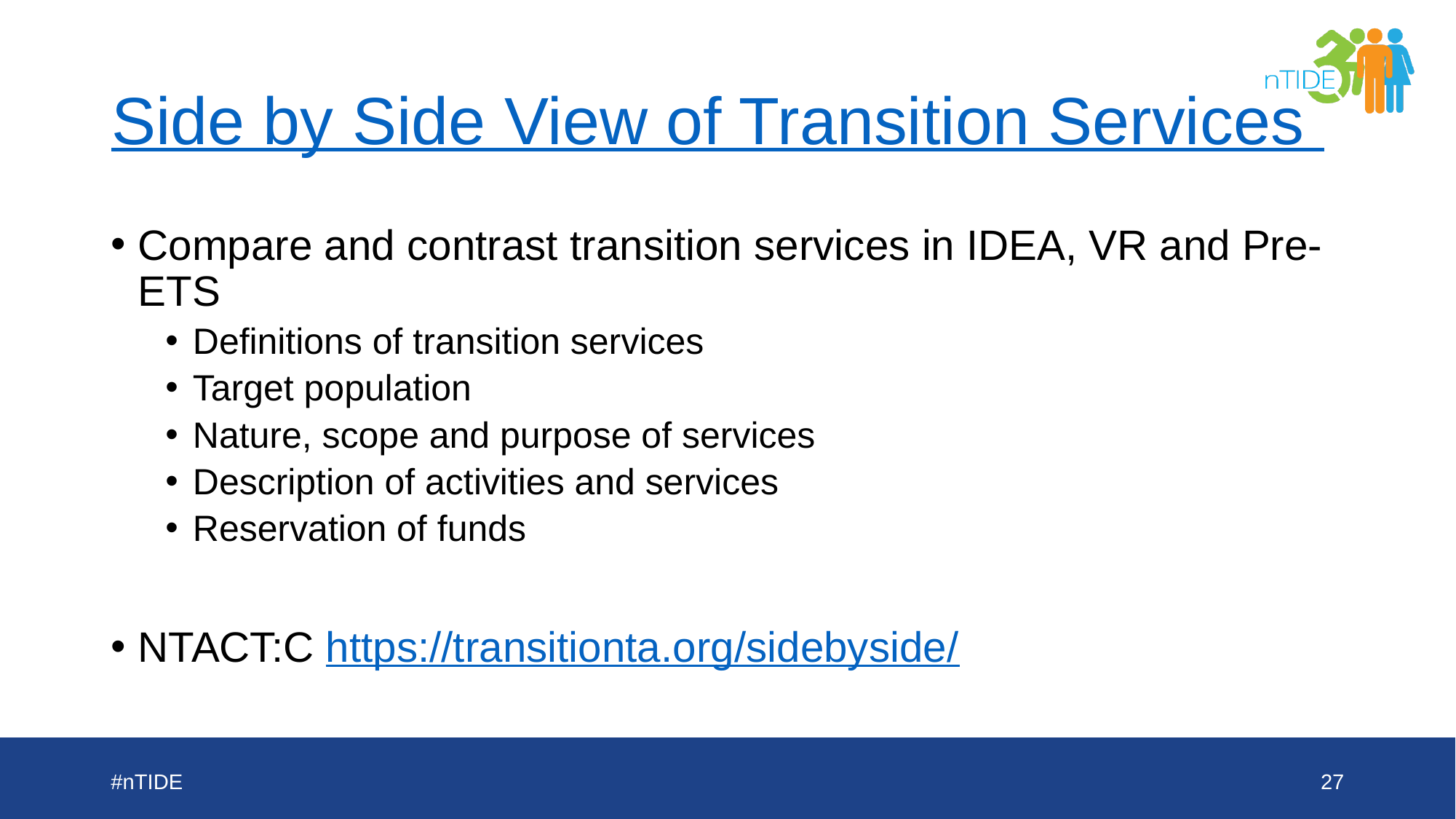

# Side by Side View of Transition Services
Compare and contrast transition services in IDEA, VR and Pre-ETS
Definitions of transition services
Target population
Nature, scope and purpose of services
Description of activities and services
Reservation of funds

NTACT:C https://transitionta.org/sidebyside/
#nTIDE
27